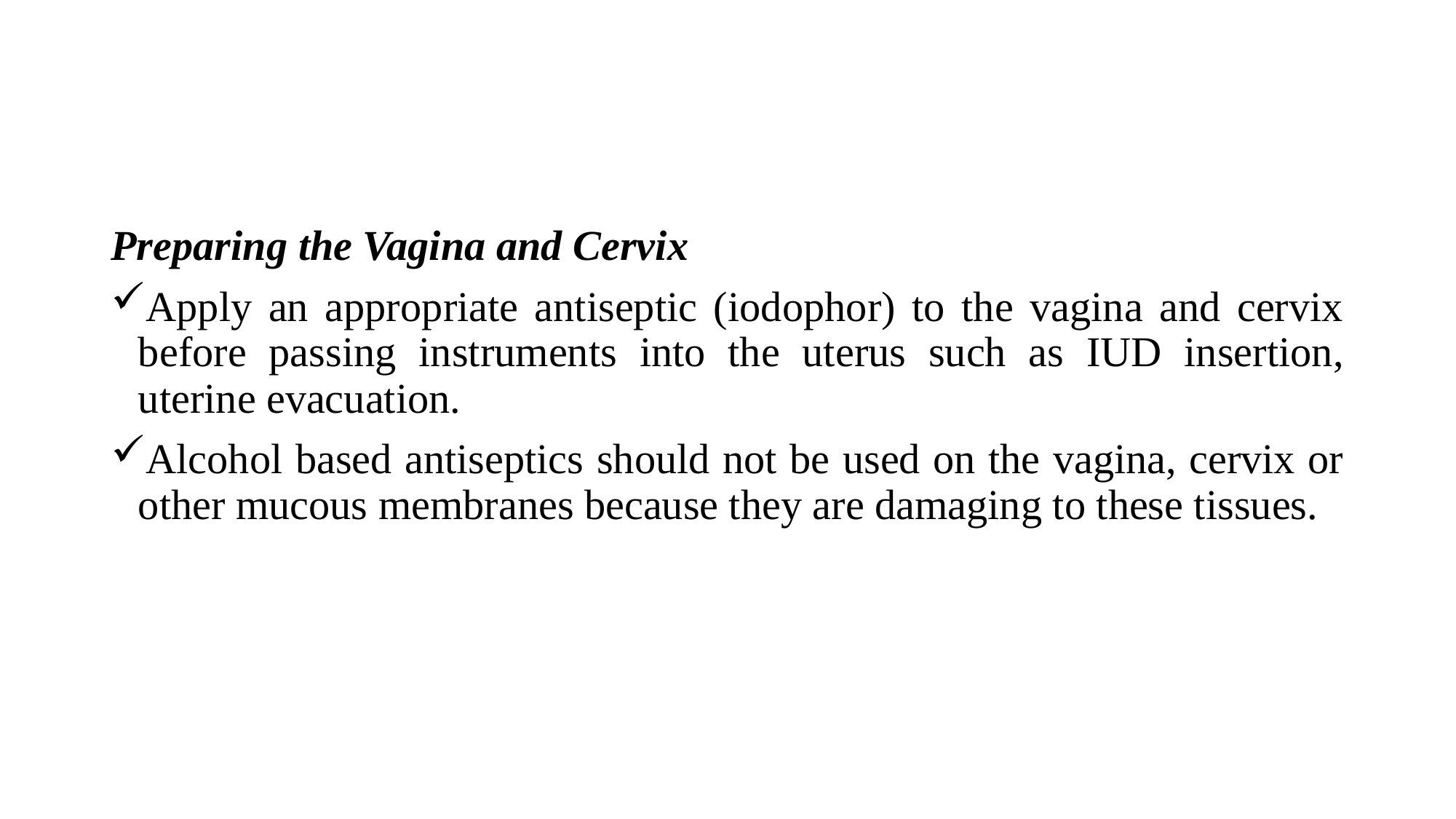

Preparing the Vagina and Cervix
Apply an appropriate antiseptic (iodophor) to the vagina and cervix before passing instruments into the uterus such as IUD insertion, uterine evacuation.
Alcohol based antiseptics should not be used on the vagina, cervix or other mucous membranes because they are damaging to these tissues.